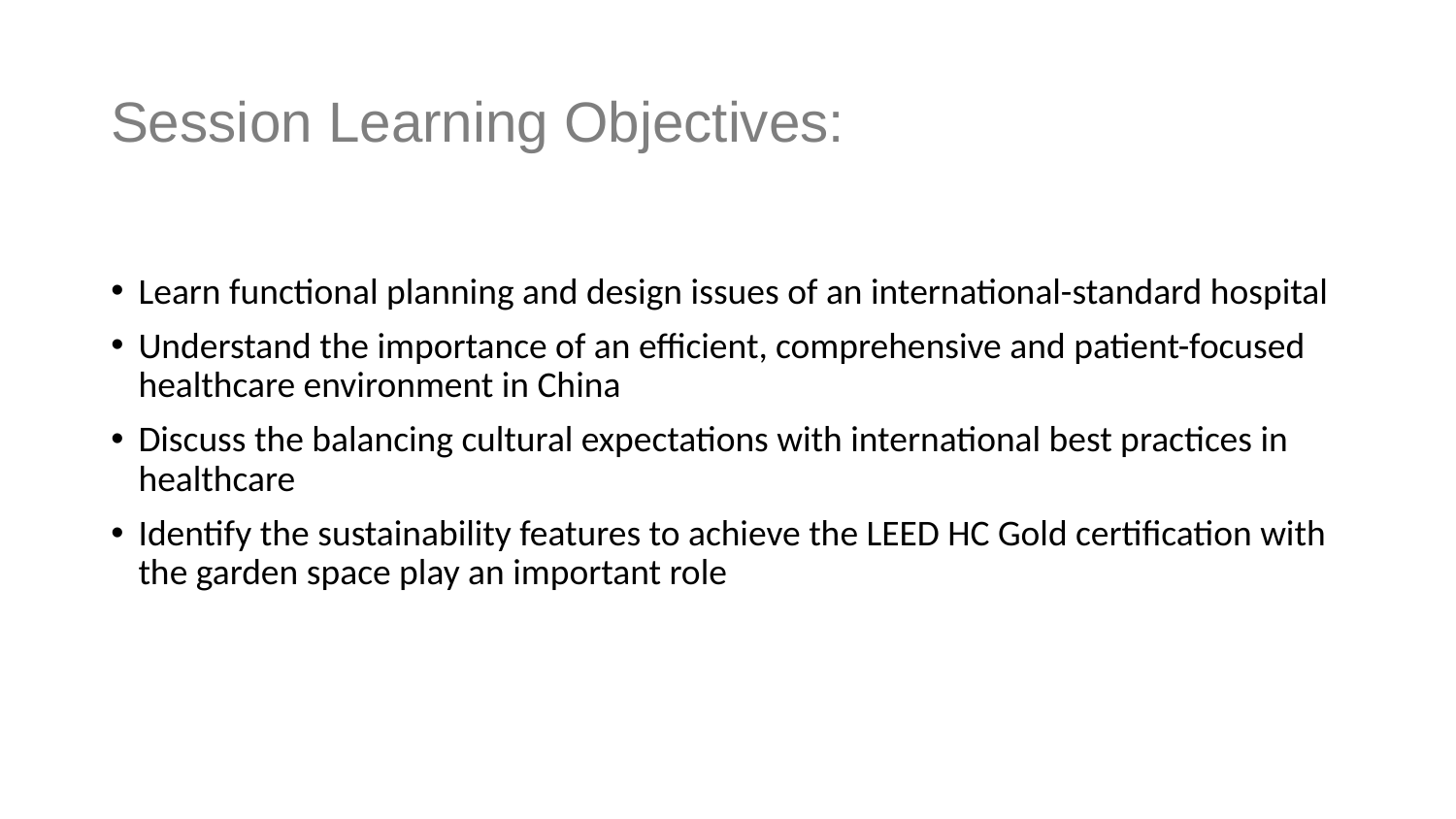

# Session Learning Objectives:

Learn functional planning and design issues of an international-standard hospital
Understand the importance of an efficient, comprehensive and patient-focused healthcare environment in China
Discuss the balancing cultural expectations with international best practices in healthcare
Identify the sustainability features to achieve the LEED HC Gold certification with the garden space play an important role